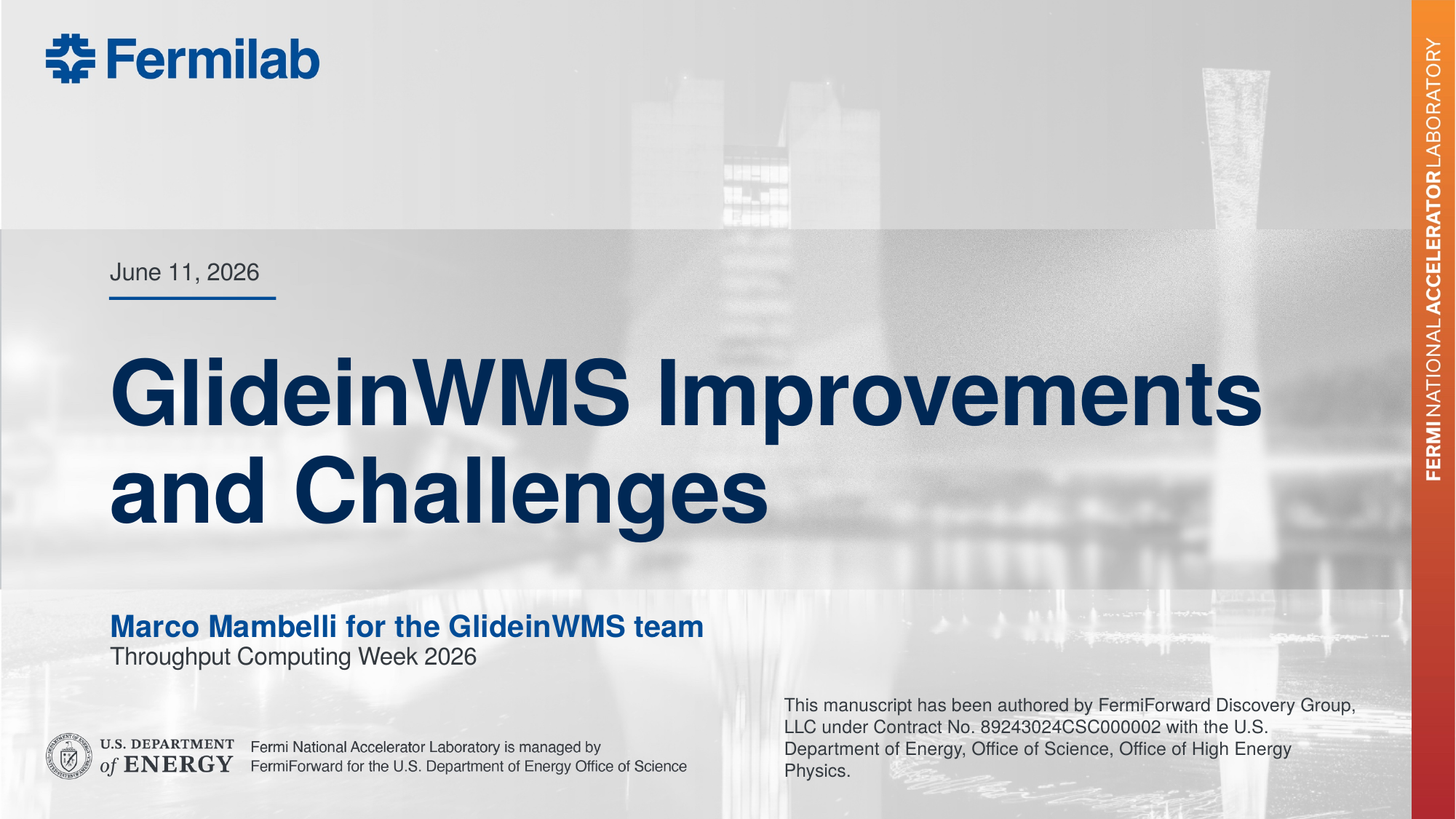

June 11, 2026
# GlideinWMS Improvements and Challenges
Marco Mambelli for the GlideinWMS team
Throughput Computing Week 2026
This manuscript has been authored by FermiForward Discovery Group, LLC under Contract No. 89243024CSC000002 with the U.S. Department of Energy, Office of Science, Office of High Energy Physics.